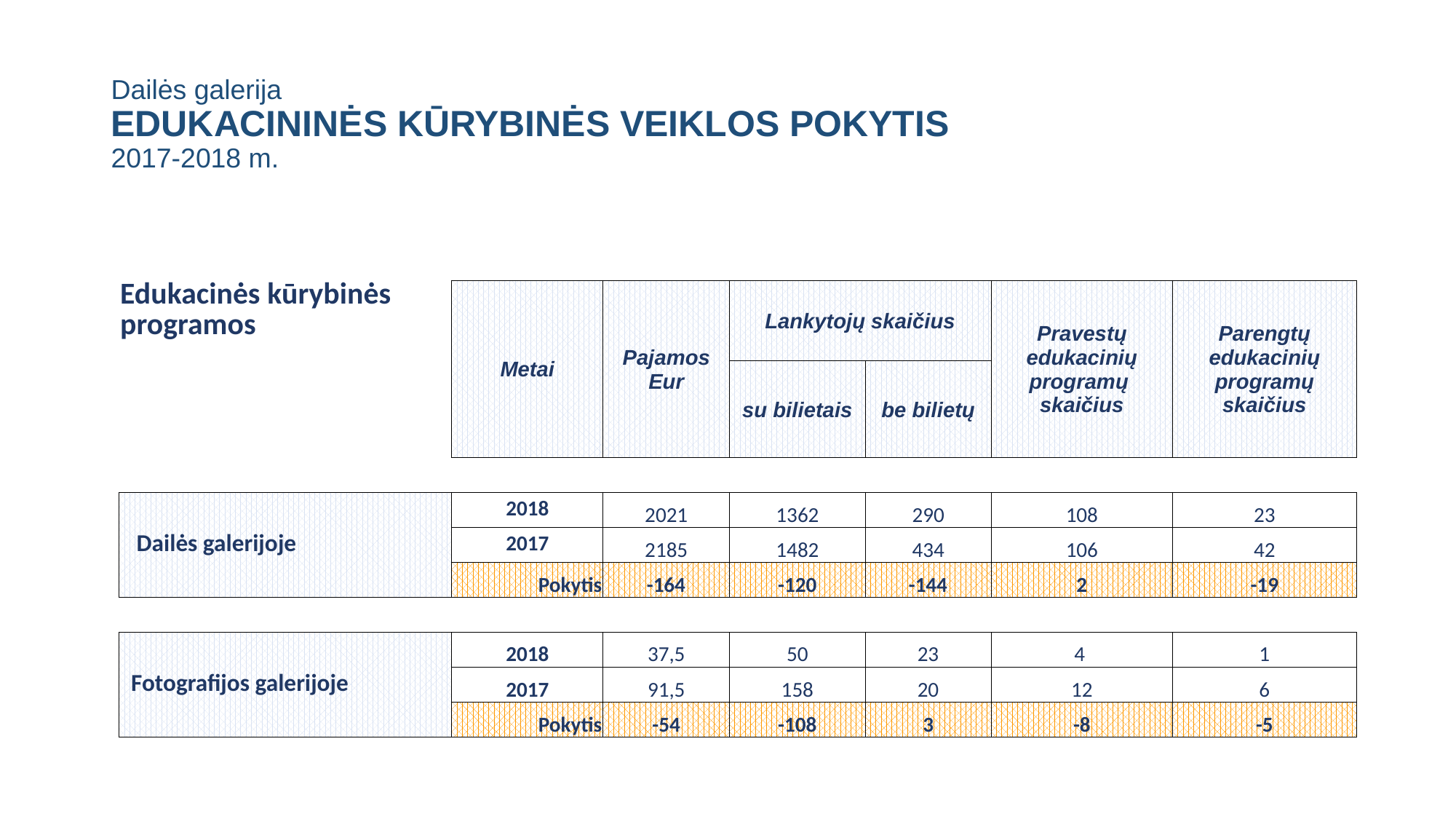

# Dailės galerija EDUKACININĖS KŪRYBINĖS VEIKLOS POKYTIS 2017-2018 m.
| Edukacinės kūrybinės programos | Metai | Pajamos Eur | Lankytojų skaičius |  | Pravestų edukacinių programų skaičius | Parengtų edukacinių programų skaičius |
| --- | --- | --- | --- | --- | --- | --- |
|  |  |  | su bilietais | be bilietų |  |  |
|  |  |  |  |  |  |  |
| Dailės galerijoje | 2018 | 2021 | 1362 | 290 | 108 | 23 |
|  | 2017 | 2185 | 1482 | 434 | 106 | 42 |
|  | Pokytis | -164 | -120 | -144 | 2 | -19 |
|  |  |  |  |  |  |  |
| Fotografijos galerijoje | 2018 | 37,5 | 50 | 23 | 4 | 1 |
|  | 2017 | 91,5 | 158 | 20 | 12 | 6 |
|  | Pokytis | -54 | -108 | 3 | -8 | -5 |